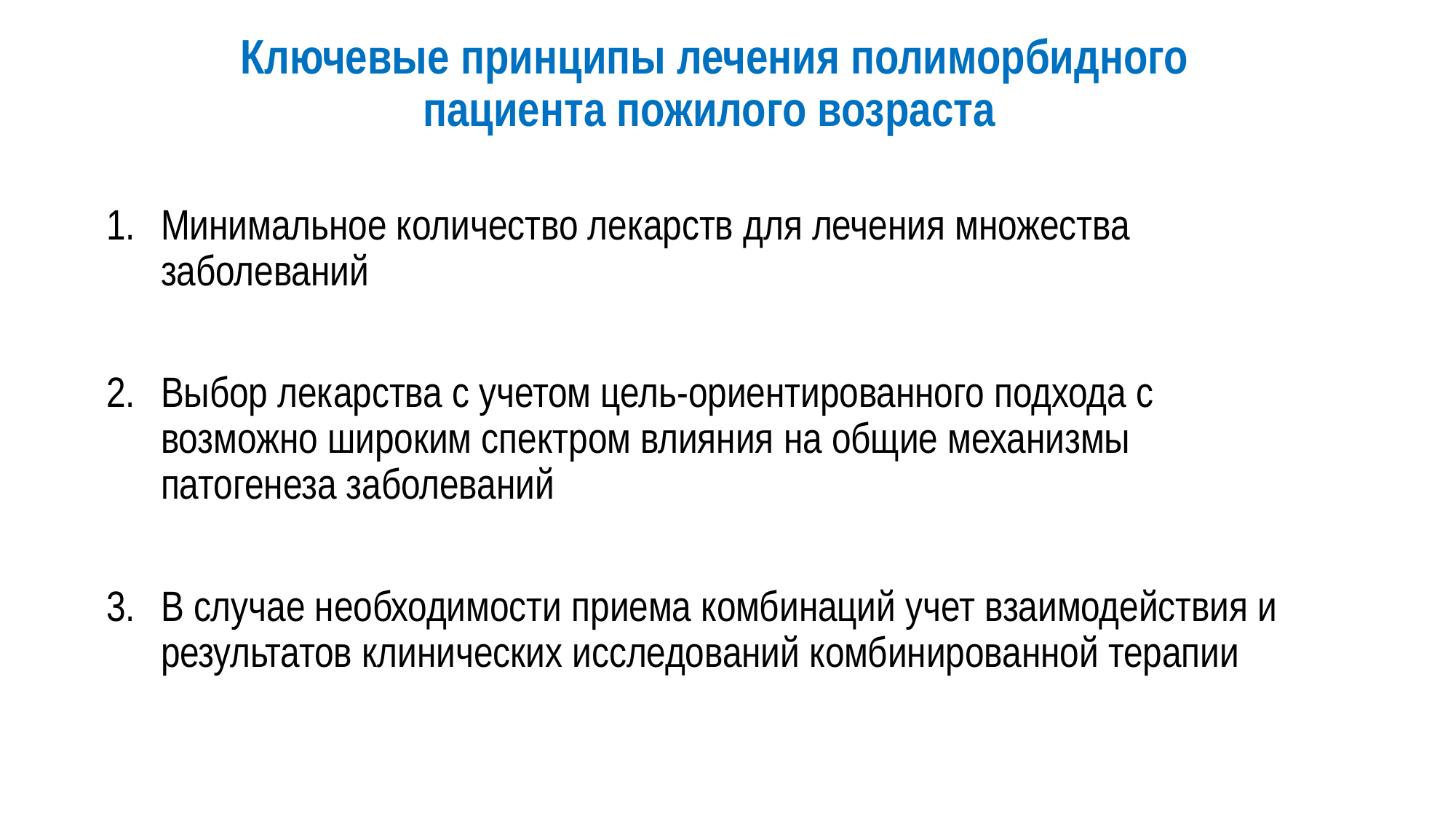

# Ключевые принципы лечения полиморбидного пациента пожилого возраста
Минимальное количество лекарств для лечения множества заболеваний

Выбор лекарства с учетом цель-ориентированного подхода с возможно широким спектром влияния на общие механизмы патогенеза заболеваний

В случае необходимости приема комбинаций учет взаимодействия и результатов клинических исследований комбинированной терапии